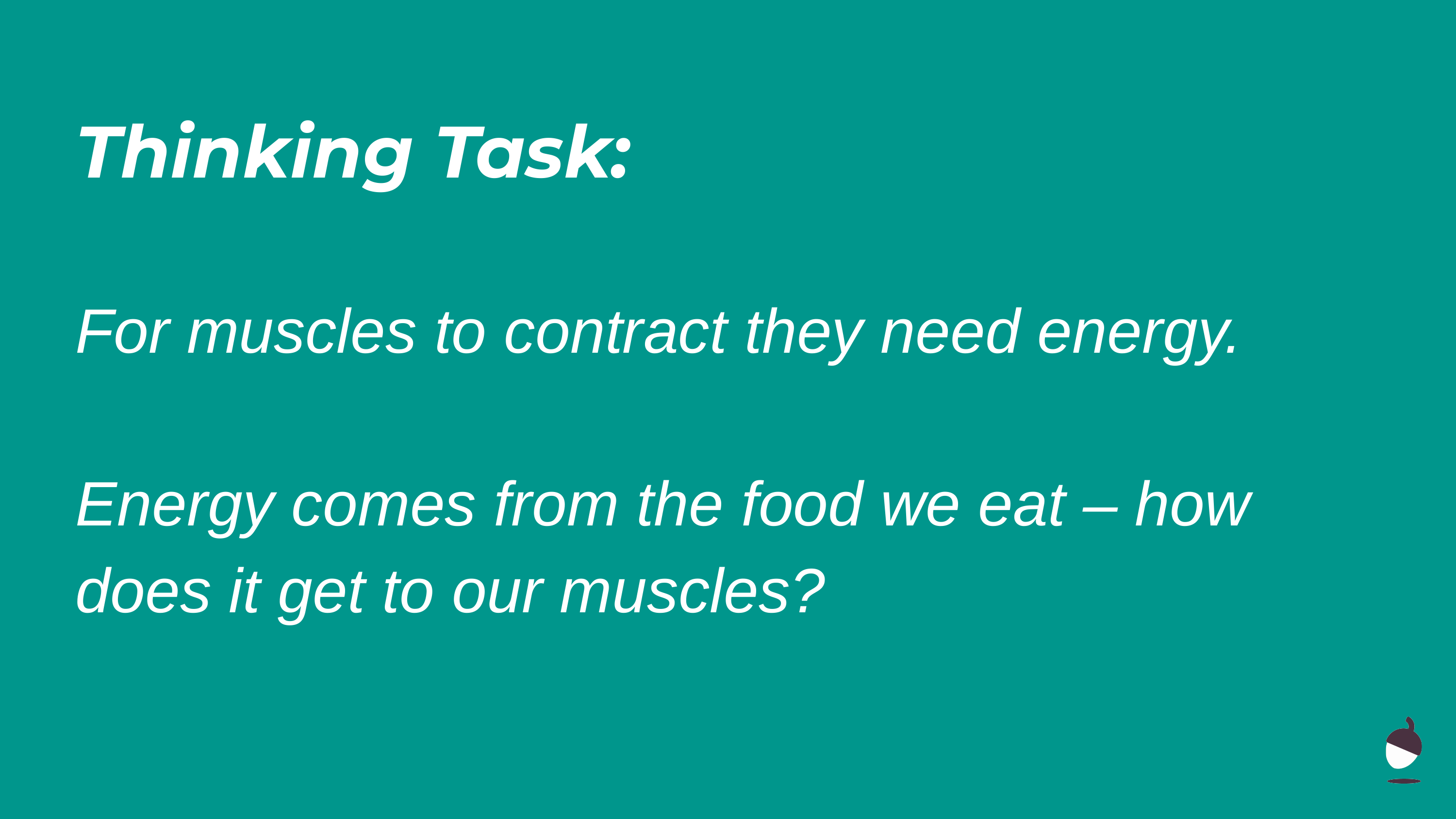

# Thinking Task:

For muscles to contract they need energy.

Energy comes from the food we eat – how does it get to our muscles?